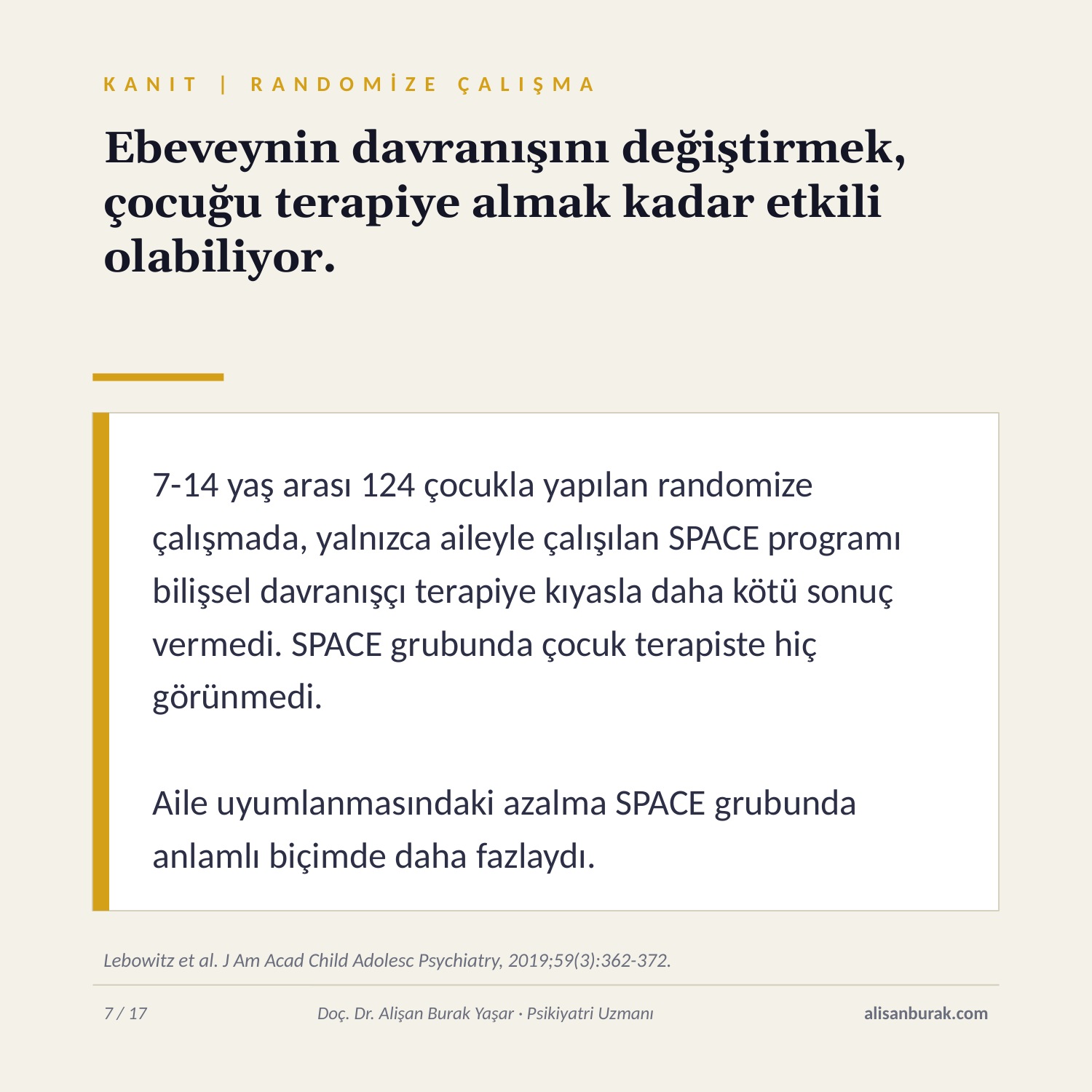

KANIT | RANDOMİZE ÇALIŞMA
Ebeveynin davranışını değiştirmek, çocuğu terapiye almak kadar etkili olabiliyor.

7-14 yaş arası 124 çocukla yapılan randomize çalışmada, yalnızca aileyle çalışılan SPACE programı bilişsel davranışçı terapiye kıyasla daha kötü sonuç vermedi. SPACE grubunda çocuk terapiste hiç görünmedi.

Aile uyumlanmasındaki azalma SPACE grubunda anlamlı biçimde daha fazlaydı.
Lebowitz et al. J Am Acad Child Adolesc Psychiatry, 2019;59(3):362-372.

7 / 17
Doç. Dr. Alişan Burak Yaşar · Psikiyatri Uzmanı
alisanburak.com